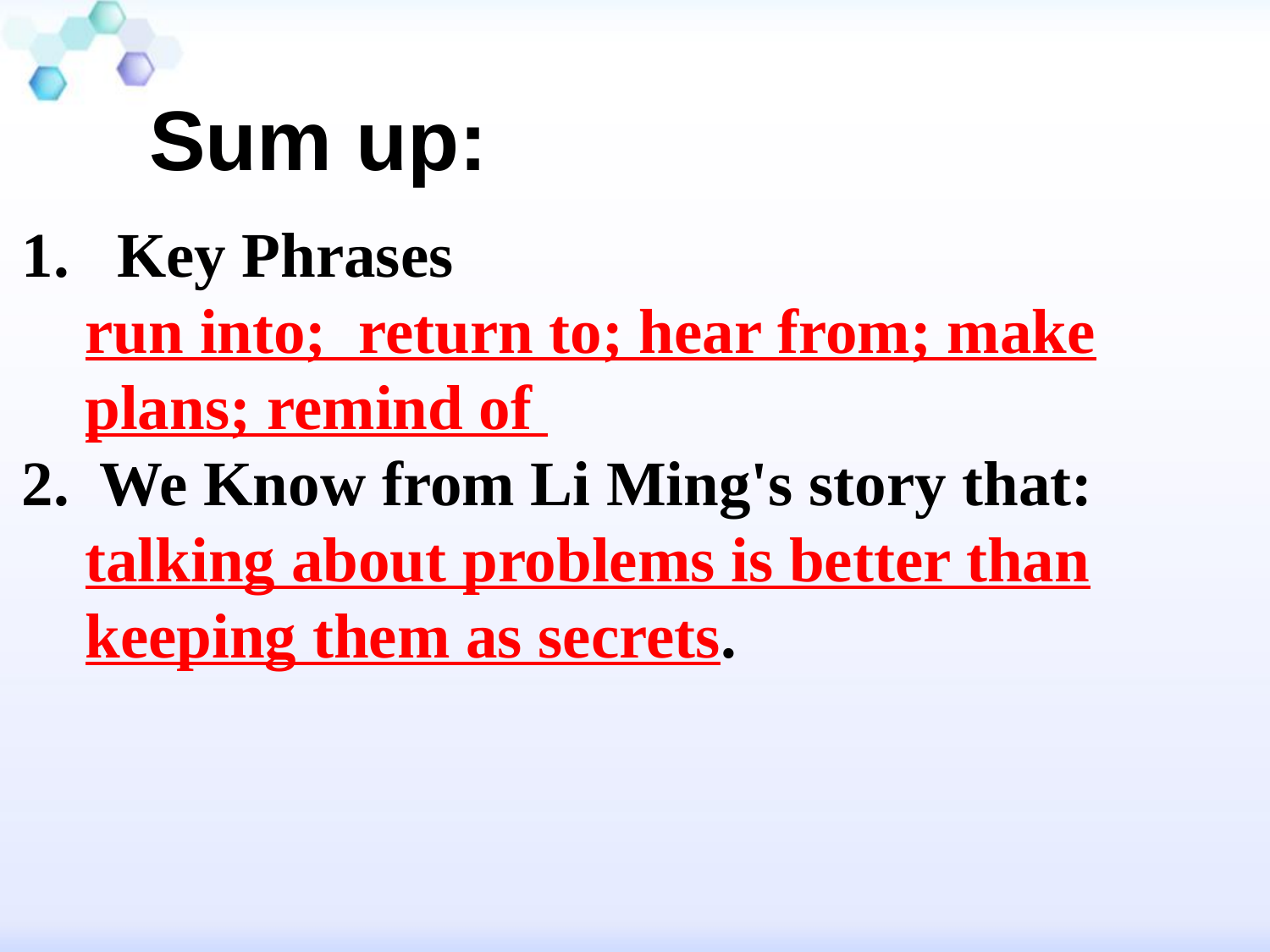

Sum up:
1.   Key Phrases
    run into;  return to; hear from; make plans; remind of
2.  We Know from Li Ming's story that: talking about problems is better than keeping them as secrets.